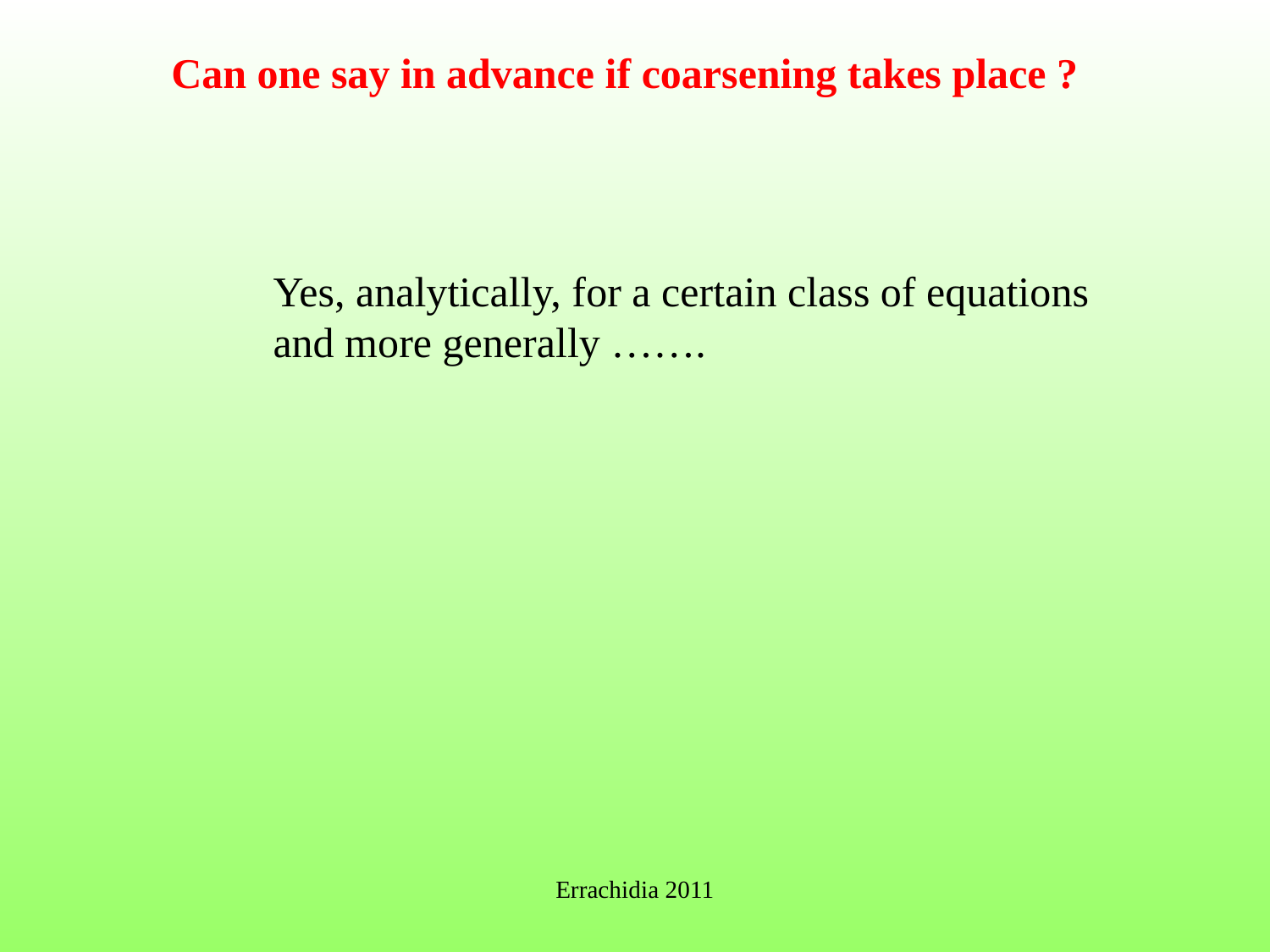

Can one say in advance if coarsening takes place ?
Yes, analytically, for a certain class of equations
and more generally …….
Errachidia 2011